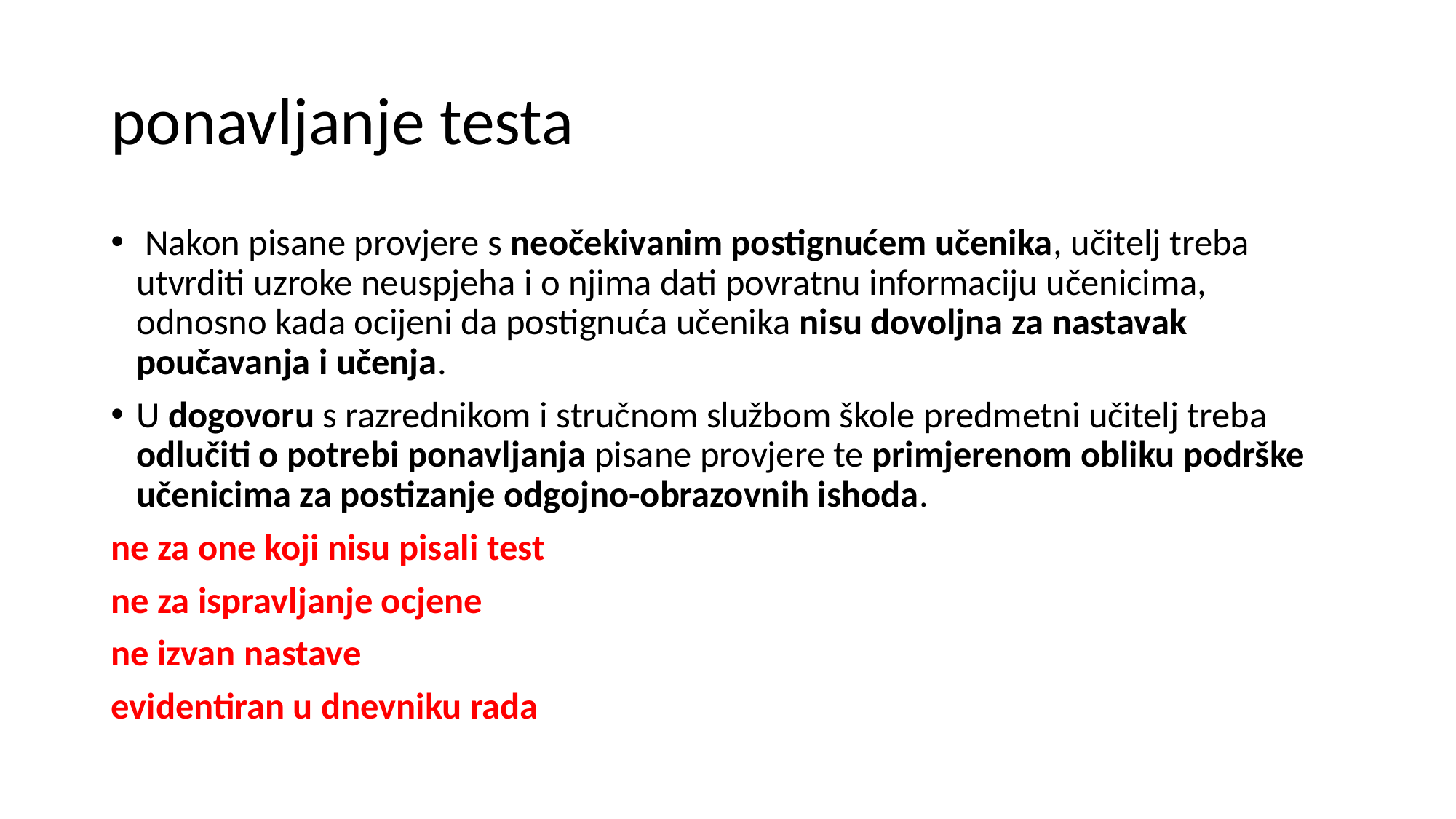

# ponavljanje testa
 Nakon pisane provjere s neočekivanim postignućem učenika, učitelj treba utvrditi uzroke neuspjeha i o njima dati povratnu informaciju učenicima, odnosno kada ocijeni da postignuća učenika nisu dovoljna za nastavak poučavanja i učenja.
U dogovoru s razrednikom i stručnom službom škole predmetni učitelj treba odlučiti o potrebi ponavljanja pisane provjere te primjerenom obliku podrške učenicima za postizanje odgojno-obrazovnih ishoda.
ne za one koji nisu pisali test
ne za ispravljanje ocjene
ne izvan nastave
evidentiran u dnevniku rada